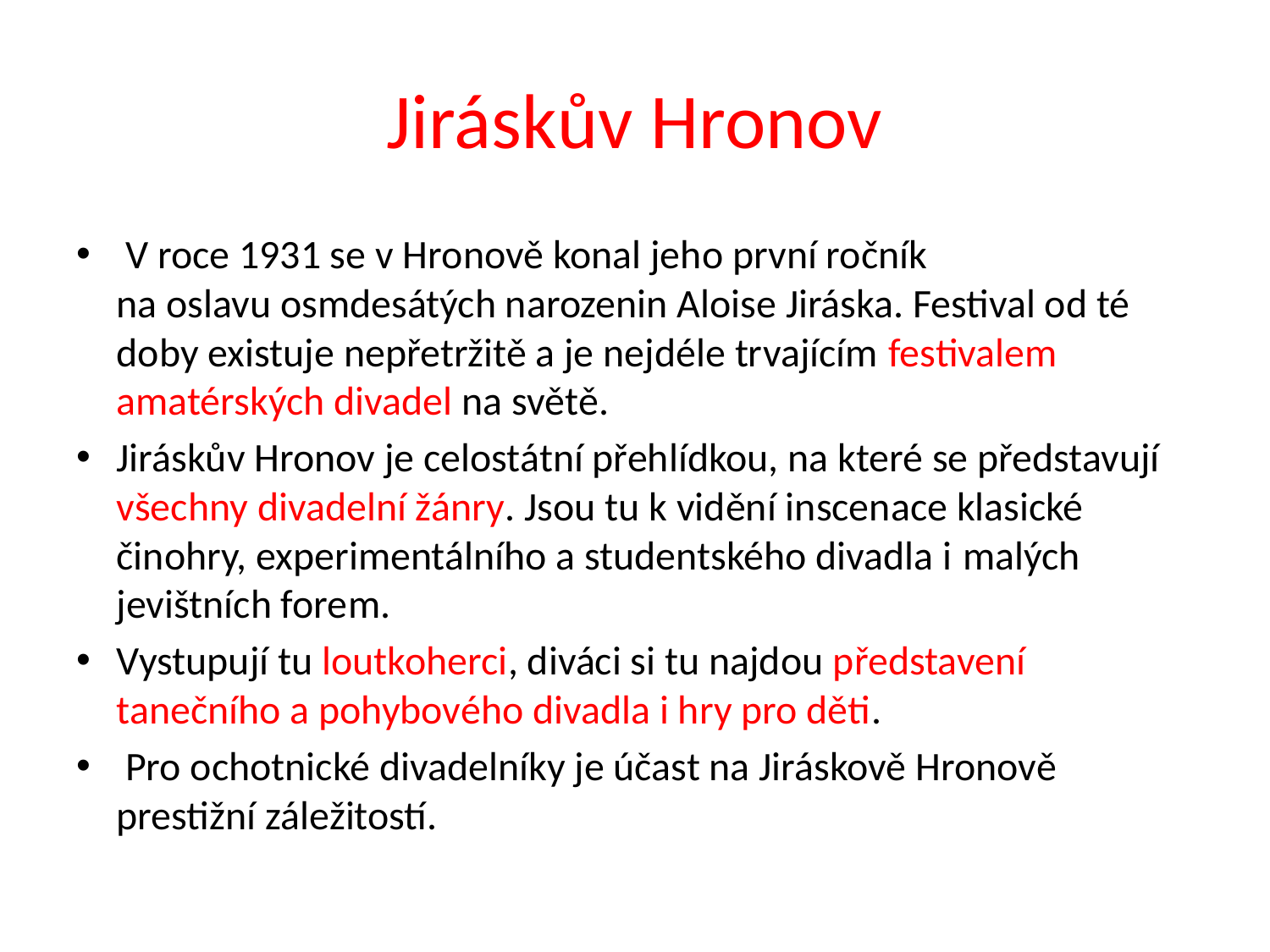

# Jiráskův Hronov
 V roce 1931 se v Hronově konal jeho první ročník
na oslavu osmdesátých narozenin Aloise Jiráska. Festival od té doby existuje nepřetržitě a je nejdéle trvajícím festivalem amatérských divadel na světě.
Jiráskův Hronov je celostátní přehlídkou, na které se představují všechny divadelní žánry. Jsou tu k vidění inscenace klasické činohry, experimentálního a studentského divadla i malých jevištních forem.
Vystupují tu loutkoherci, diváci si tu najdou představení tanečního a pohybového divadla i hry pro děti.
 Pro ochotnické divadelníky je účast na Jiráskově Hronově prestižní záležitostí.